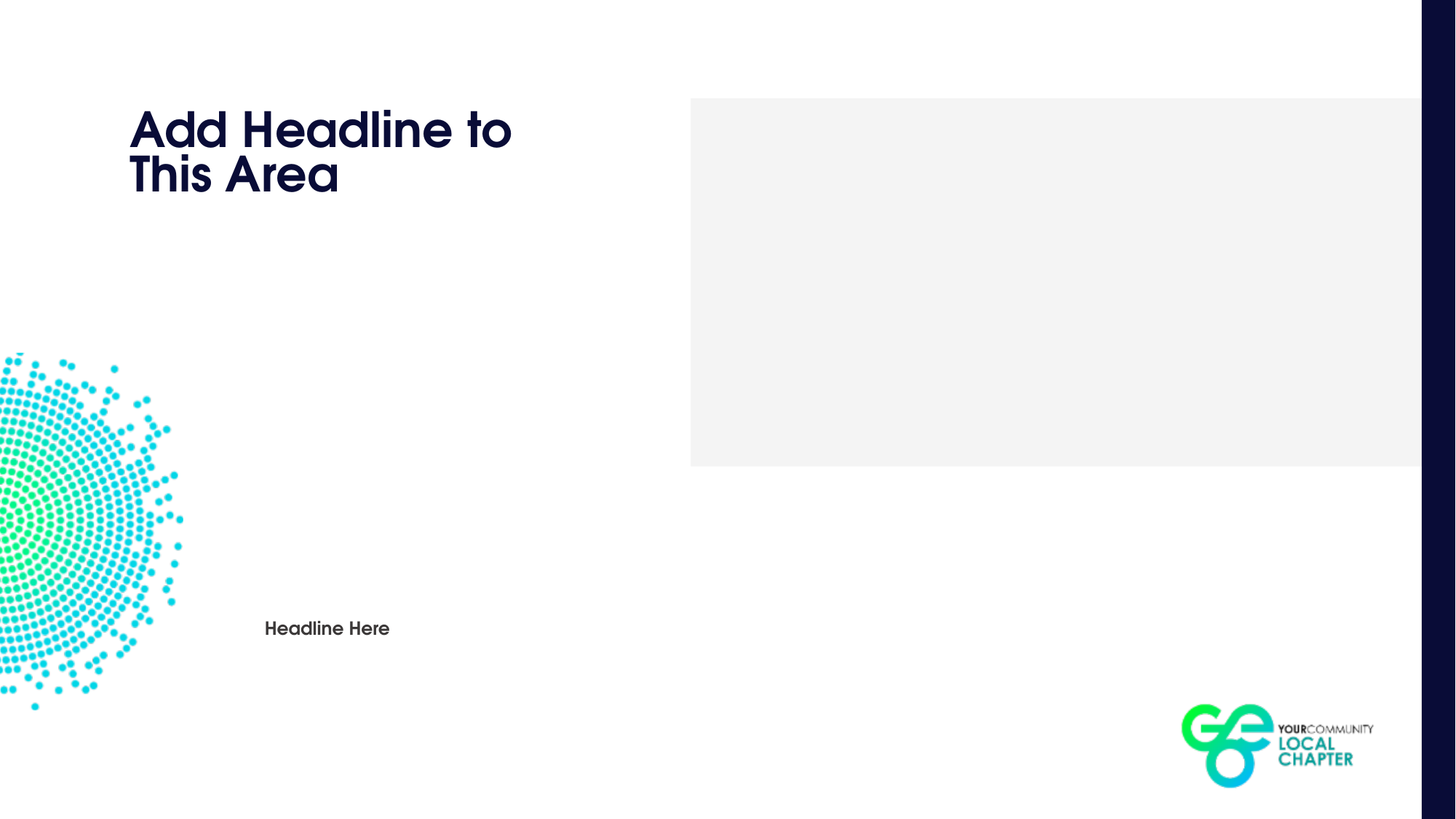

Add Headline to This Area

Headline Here